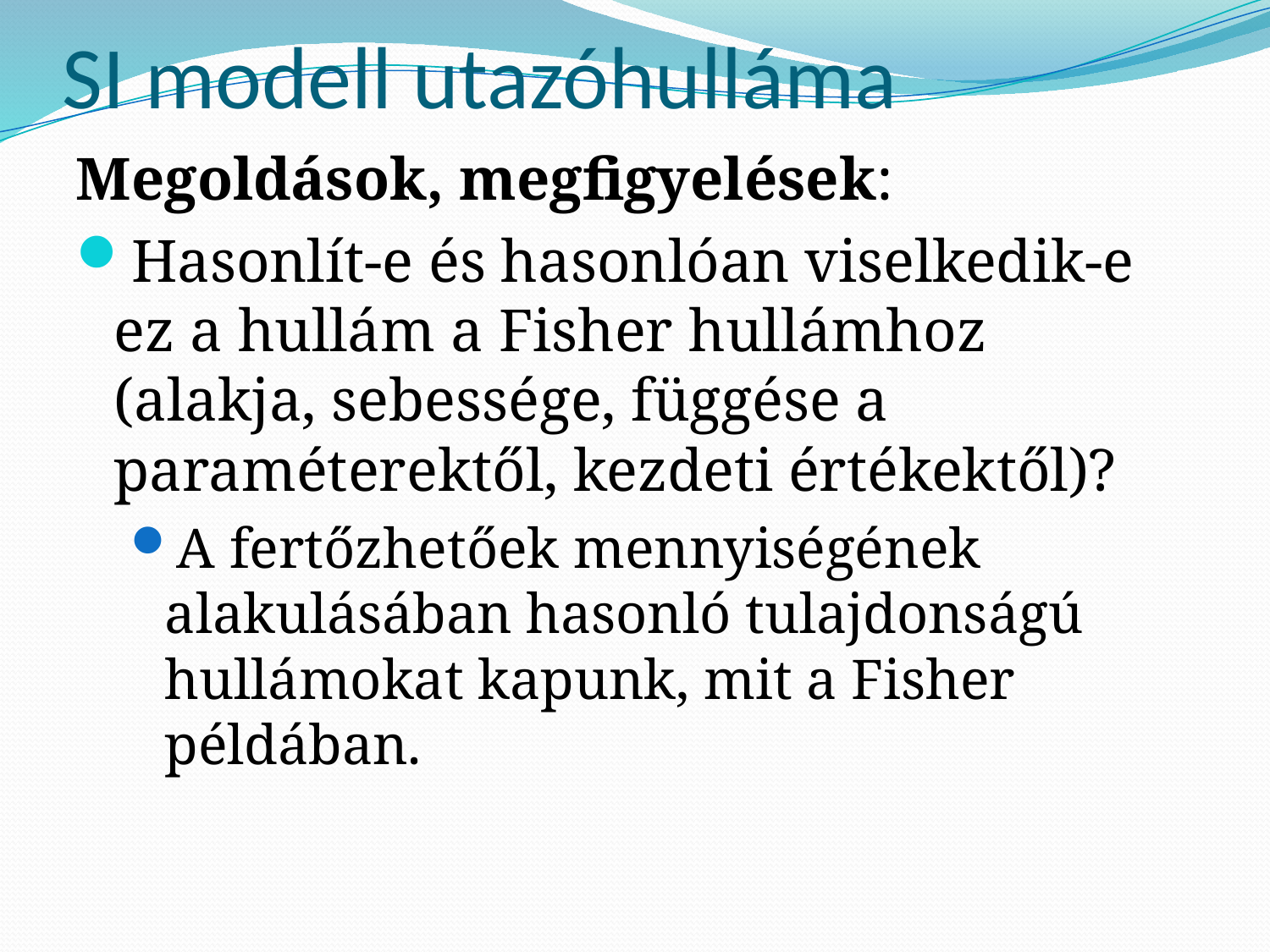

# SI modell utazóhulláma

Megoldások, megfigyelések:
Hasonlít-e és hasonlóan viselkedik-e ez a hullám a Fisher hullámhoz (alakja, sebessége, függése a paraméterektől, kezdeti értékektől)?
A fertőzhetőek mennyiségének alakulásában hasonló tulajdonságú hullámokat kapunk, mit a Fisher példában.